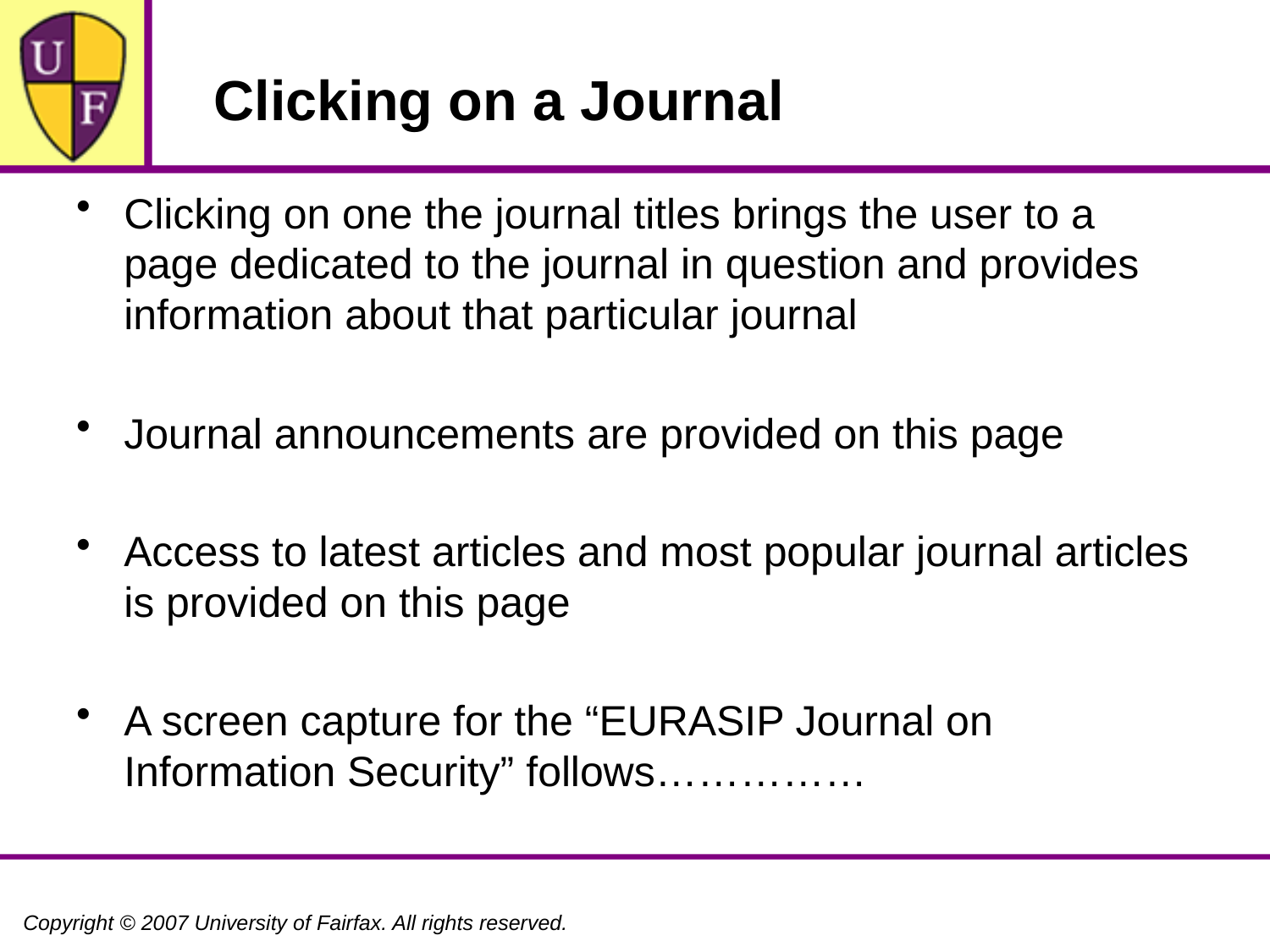

# Clicking on a Journal
Clicking on one the journal titles brings the user to a page dedicated to the journal in question and provides information about that particular journal

Journal announcements are provided on this page

Access to latest articles and most popular journal articles is provided on this page

A screen capture for the “EURASIP Journal on Information Security” follows……………